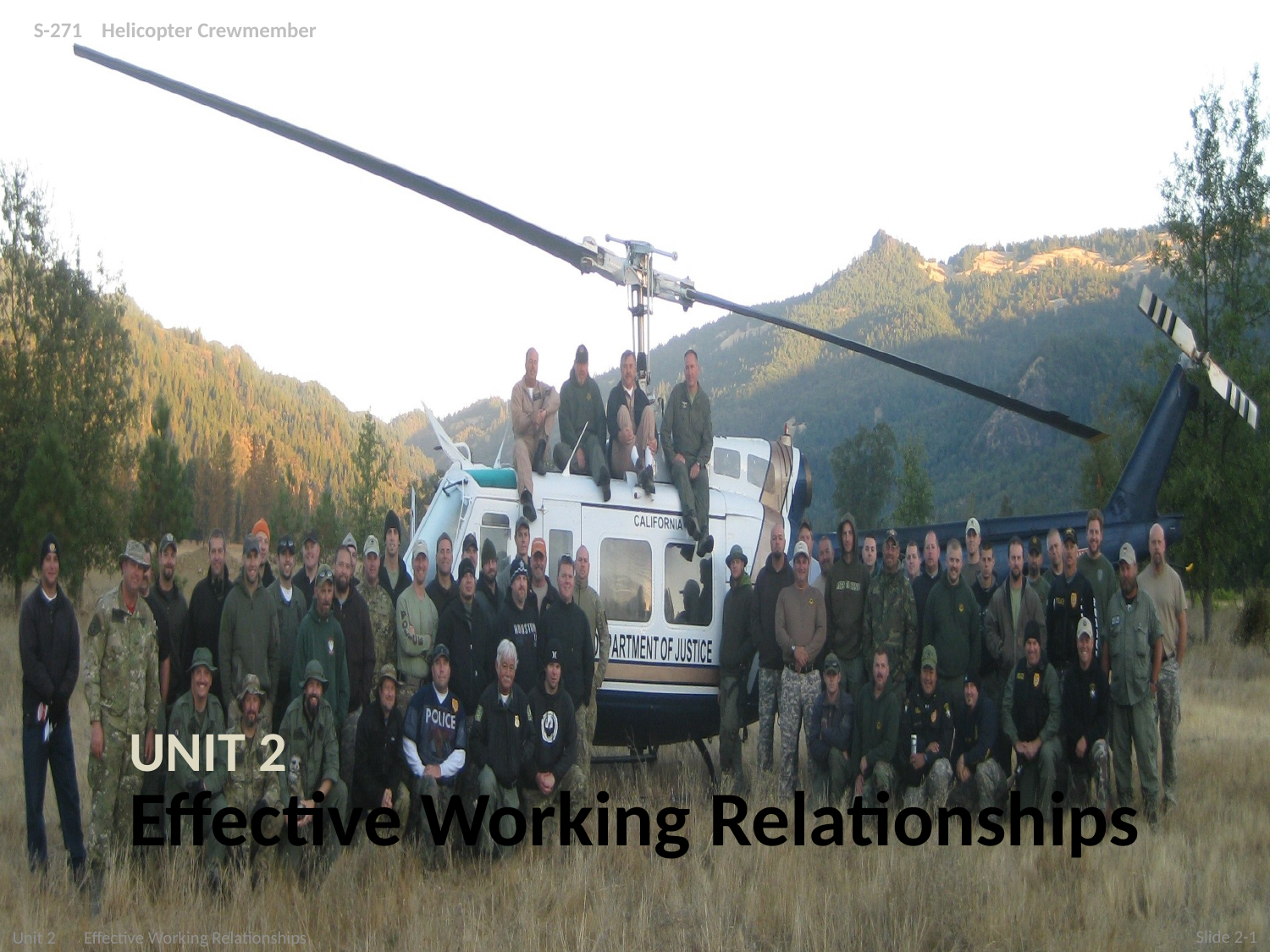

UNIT 2
# Effective Working Relationships
Unit 2       Effective Working Relationships

Slide 2-1